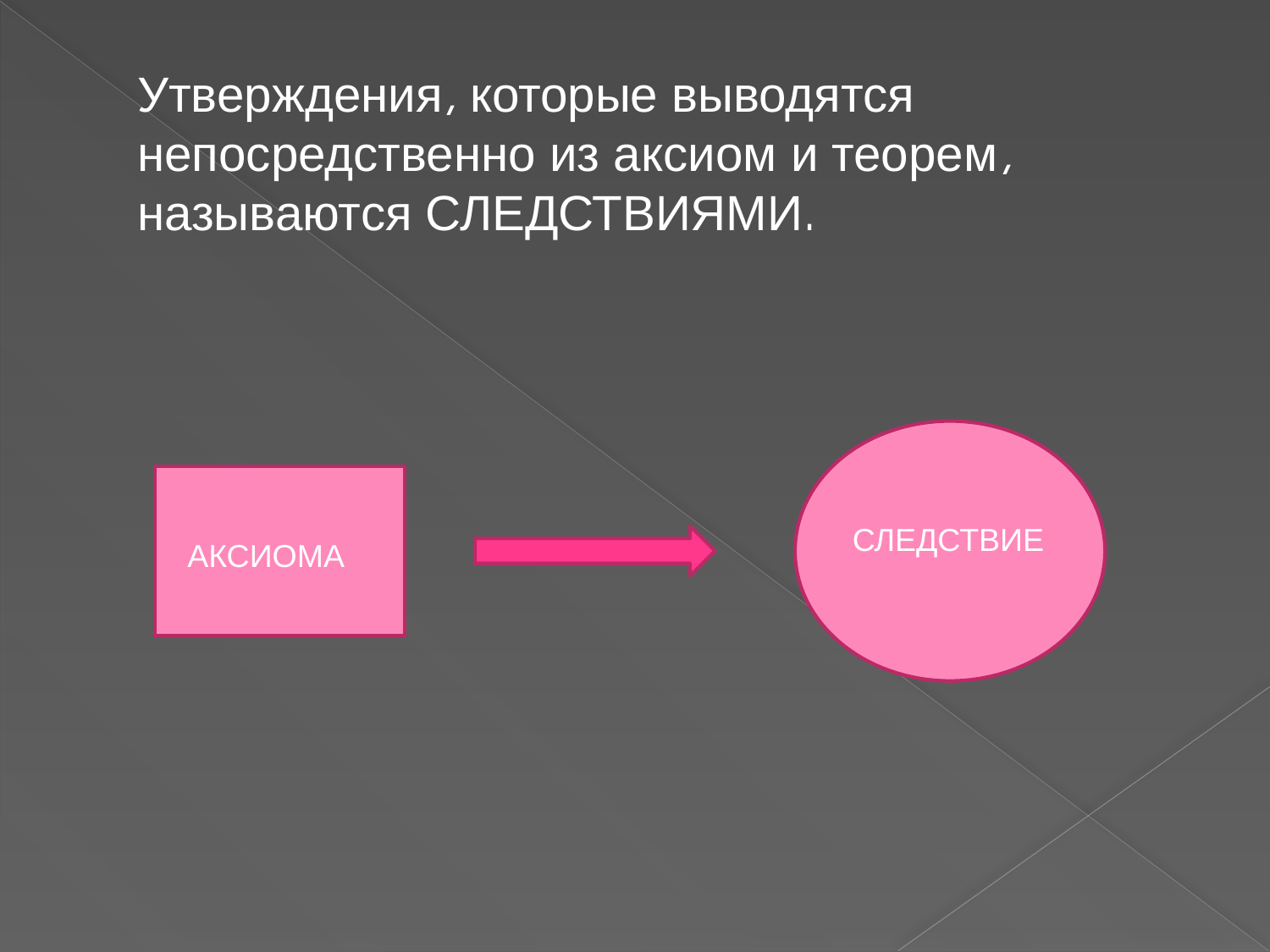

Утверждения, которые выводятся непосредственно из аксиом и теорем, называются СЛЕДСТВИЯМИ.

СЛЕДСТВИЕ

АКСИОМА